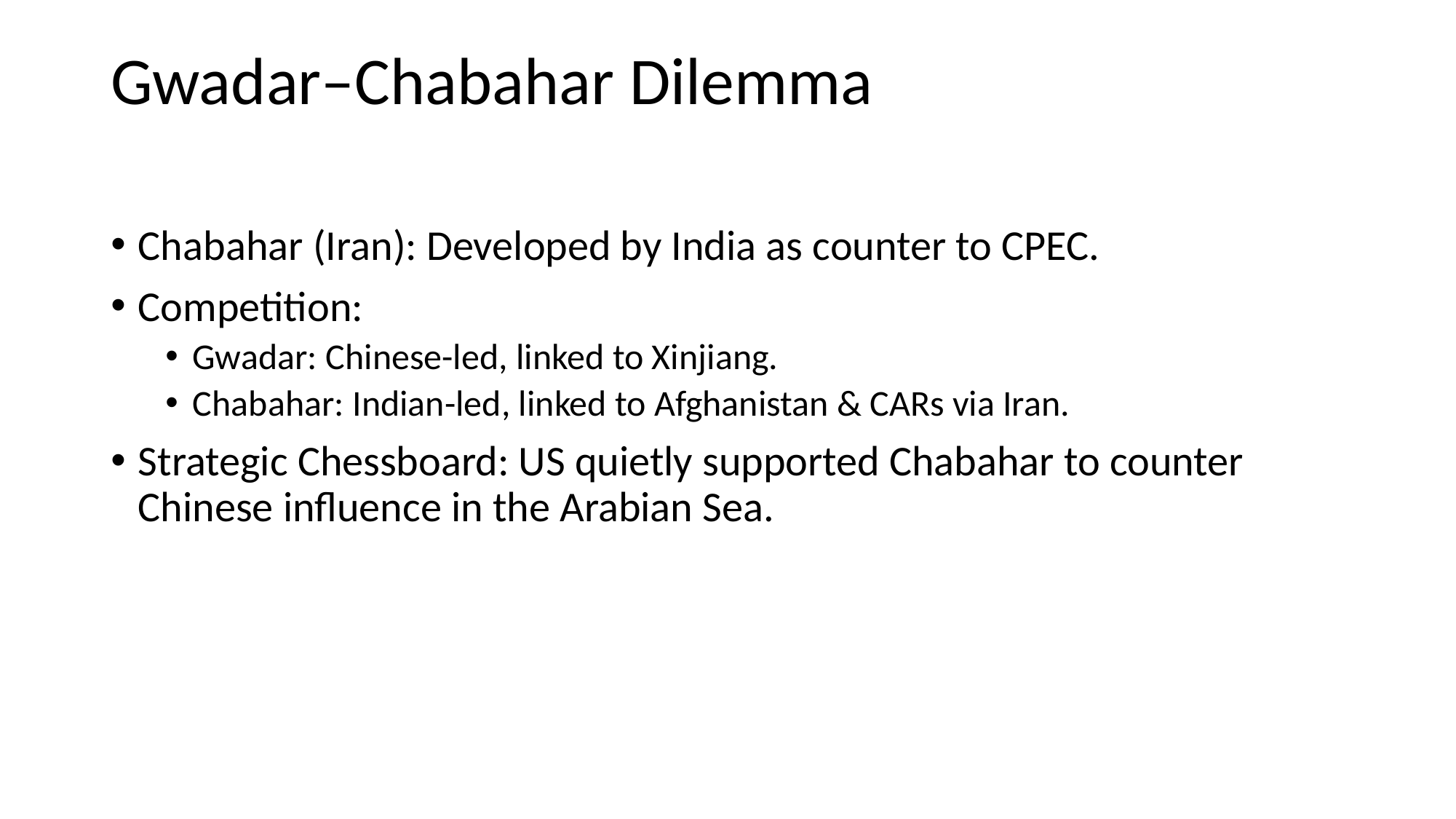

# Gwadar–Chabahar Dilemma
Chabahar (Iran): Developed by India as counter to CPEC.
Competition:
Gwadar: Chinese-led, linked to Xinjiang.
Chabahar: Indian-led, linked to Afghanistan & CARs via Iran.
Strategic Chessboard: US quietly supported Chabahar to counter Chinese influence in the Arabian Sea.